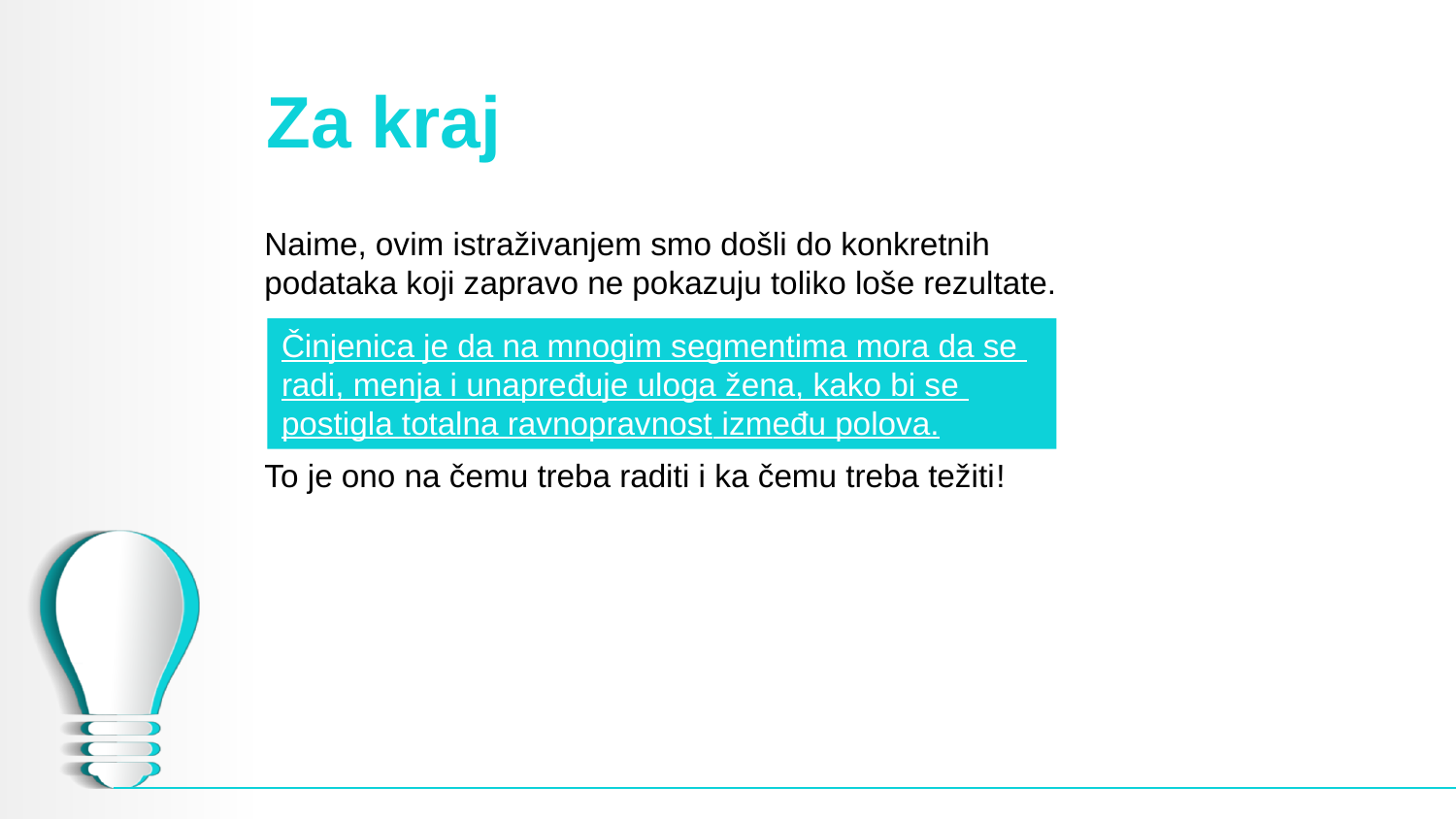

# Za kraj
Naime, ovim istraživanjem smo došli do konkretnih
podataka koji zapravo ne pokazuju toliko loše rezultate.

To je ono na čemu treba raditi i ka čemu treba težiti!

Činjenica je da na mnogim segmentima mora da se
radi, menja i unapređuje uloga žena, kako bi se
postigla totalna ravnopravnost između polova.